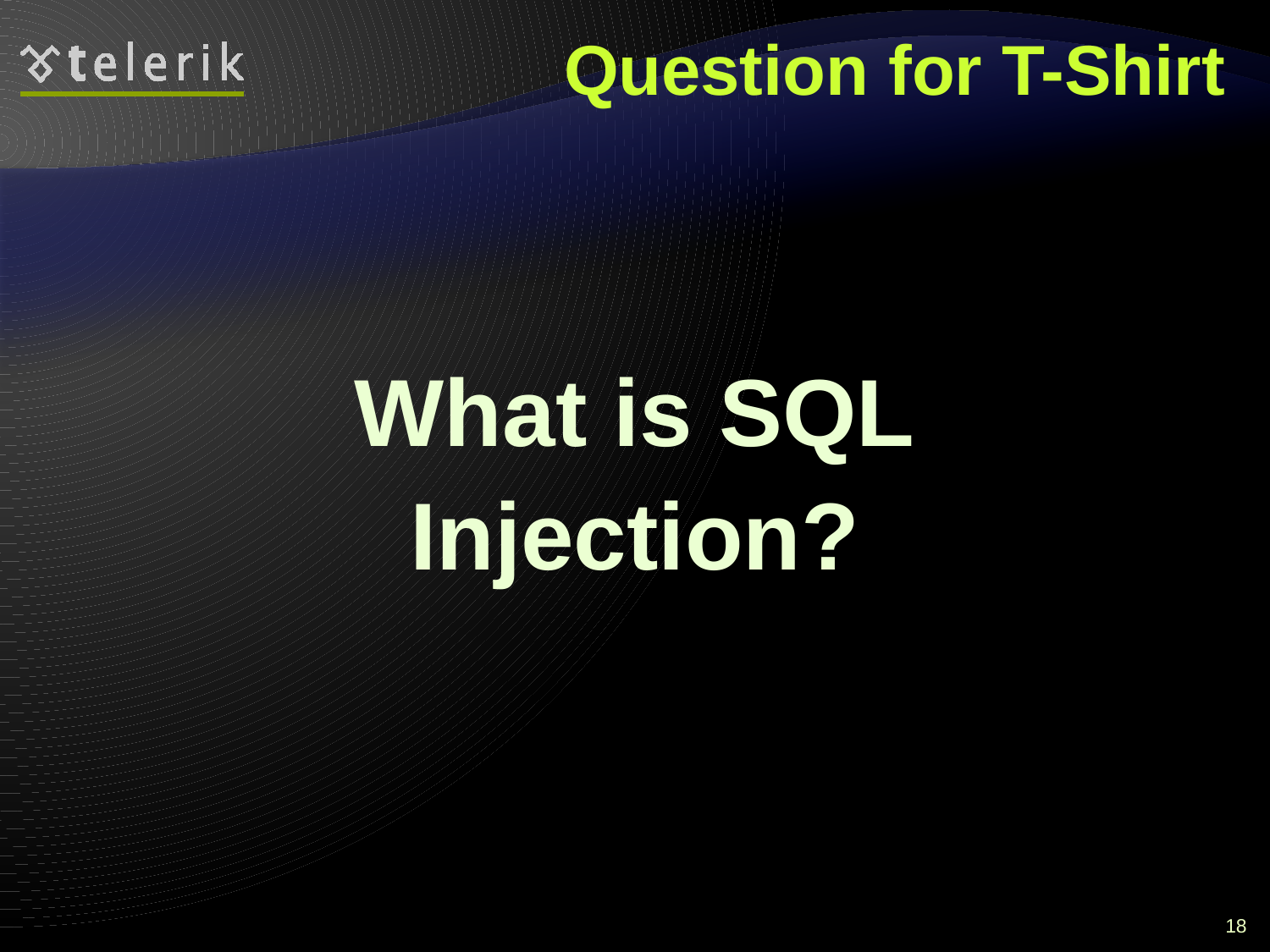

# Question for T-Shirt
What is SQL
Injection?
18